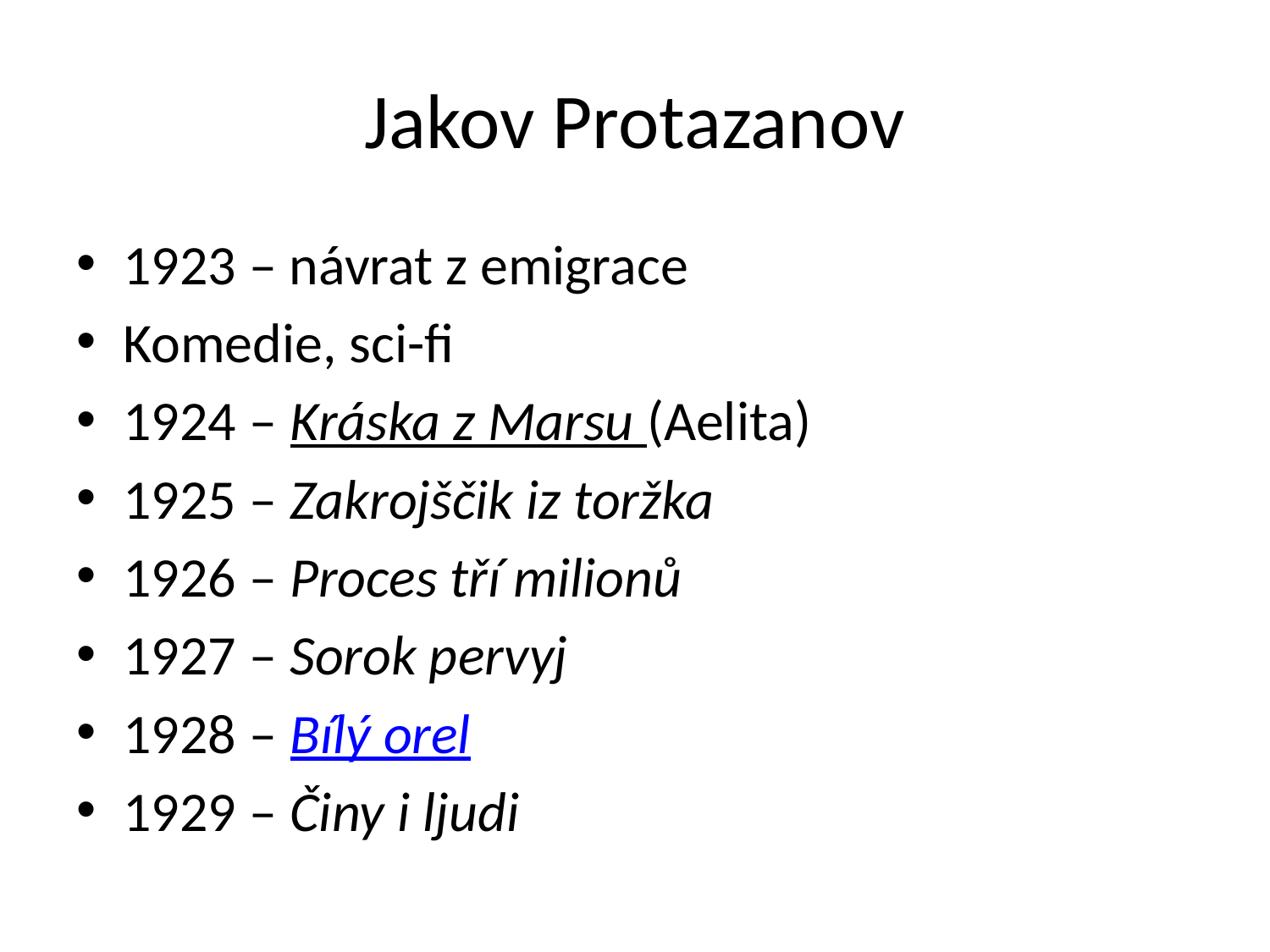

# Jakov Protazanov
1923 – návrat z emigrace
Komedie, sci-fi
1924 – Kráska z Marsu (Aelita)
1925 – Zakrojščik iz toržka
1926 – Proces tří milionů
1927 – Sorok pervyj
1928 – Bílý orel
1929 – Činy i ljudi